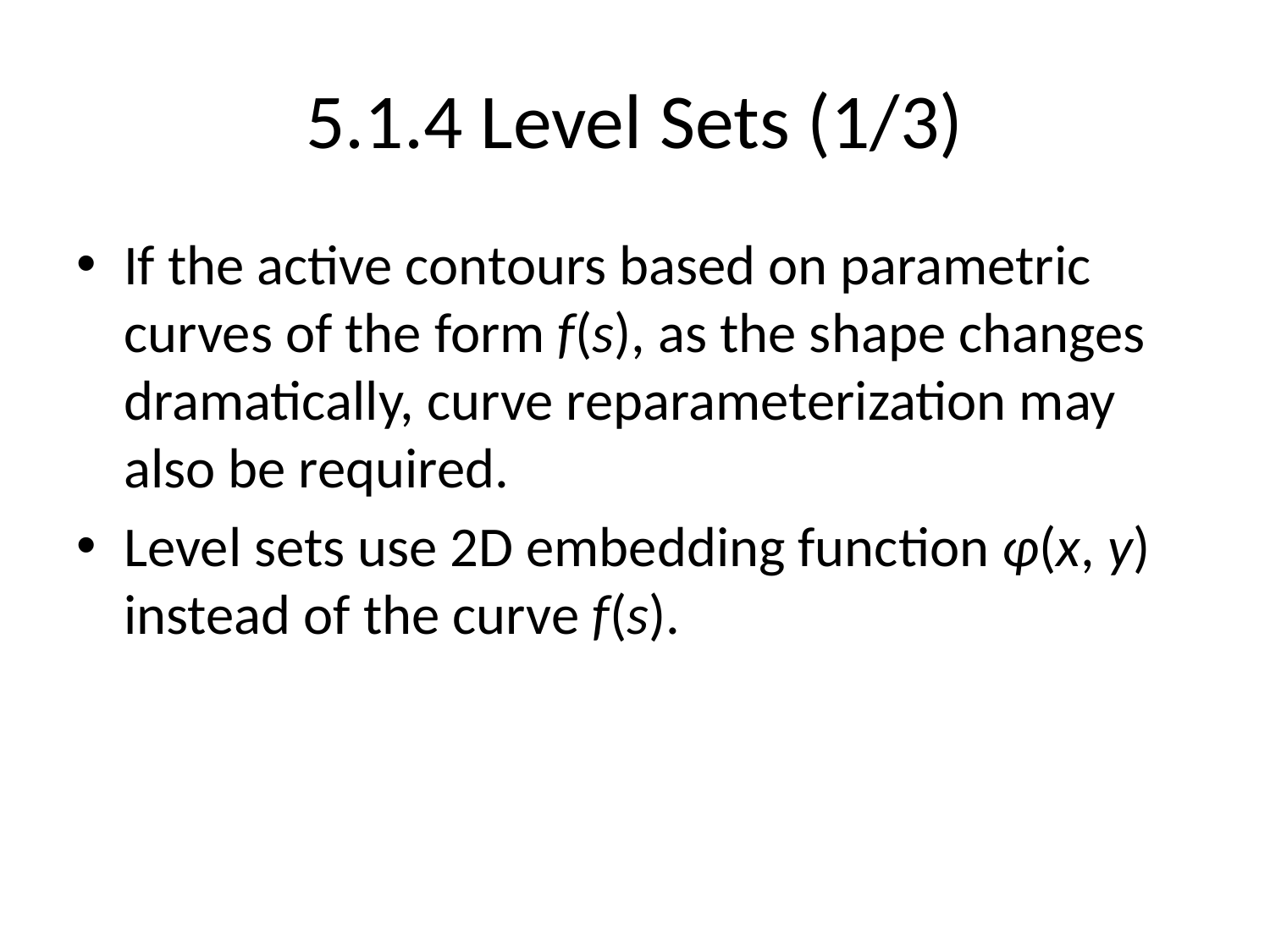

# 5.1.4 Level Sets (1/3)
If the active contours based on parametric curves of the form f(s), as the shape changes dramatically, curve reparameterization may also be required.
Level sets use 2D embedding function φ(x, y) instead of the curve f(s).